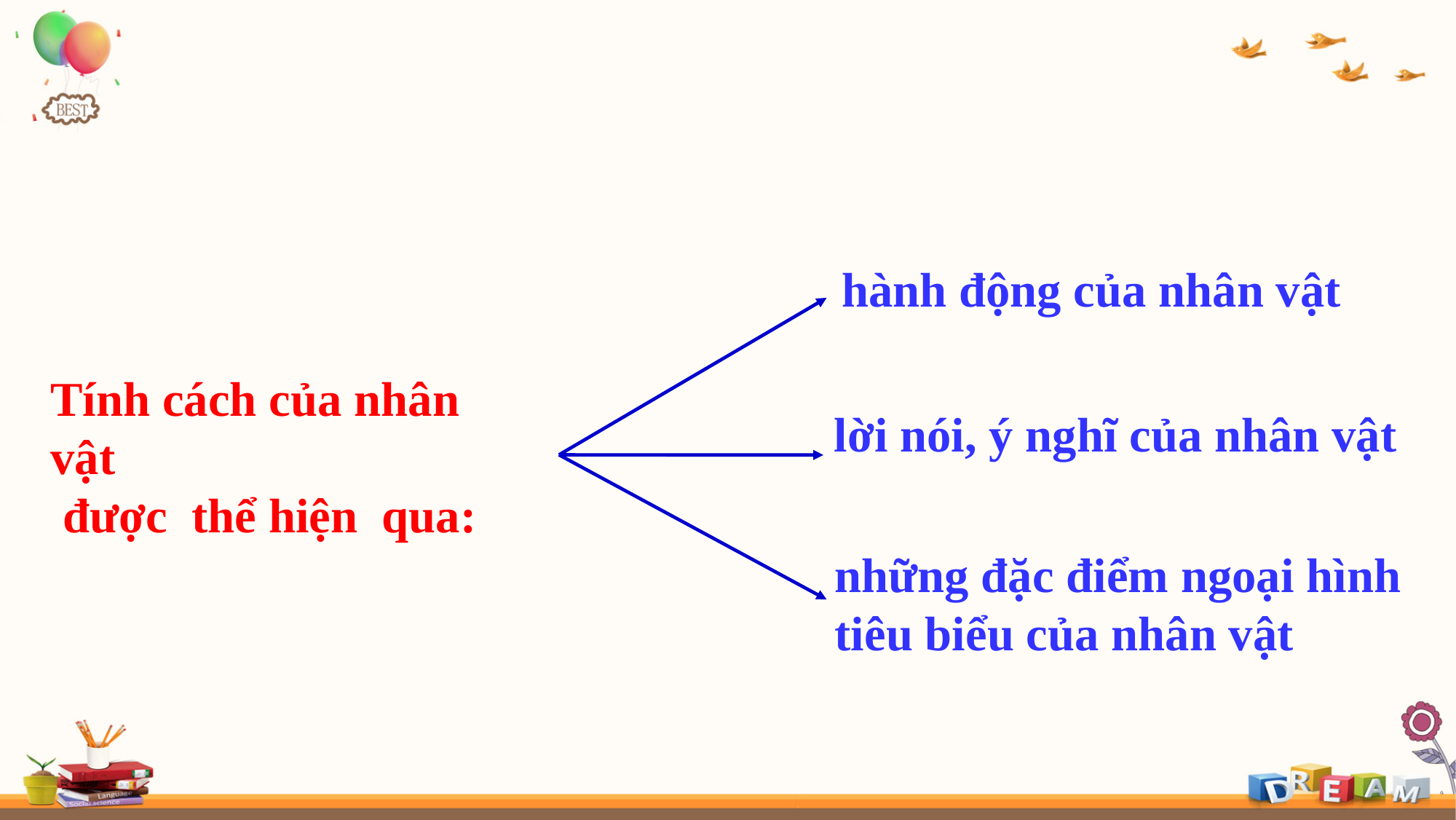

hành động của nhân vật

Tính cách của nhân vật
 được  thể hiện  qua:
lời nói, ý nghĩ của nhân vật

những đặc điểm ngoại hình tiêu biểu của nhân vật